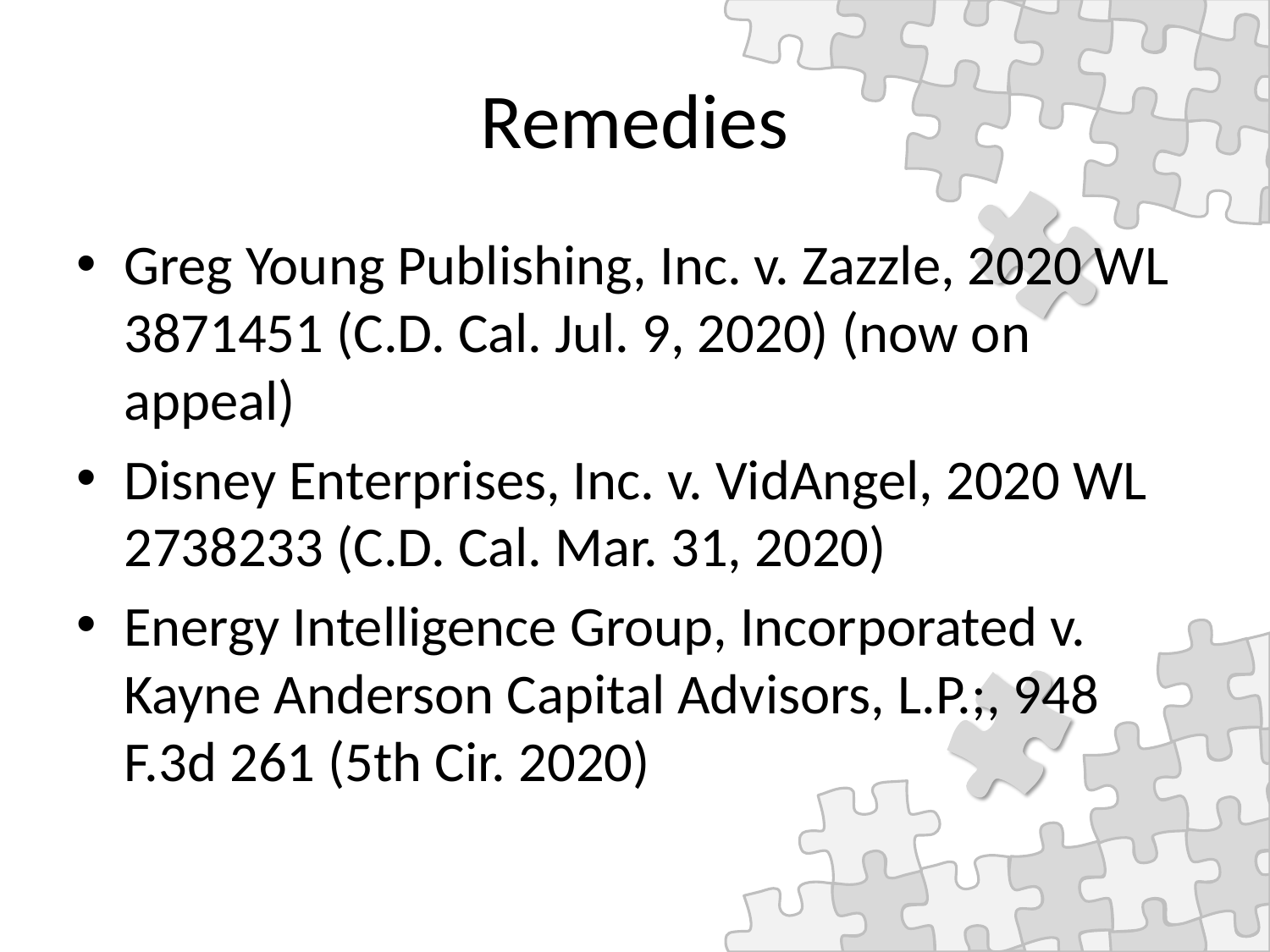

# Remedies
Greg Young Publishing, Inc. v. Zazzle, 2020 WL 3871451 (C.D. Cal. Jul. 9, 2020) (now on appeal)
Disney Enterprises, Inc. v. VidAngel, 2020 WL 2738233 (C.D. Cal. Mar. 31, 2020)
Energy Intelligence Group, Incorporated v. Kayne Anderson Capital Advisors, L.P.;, 948 F.3d 261 (5th Cir. 2020)